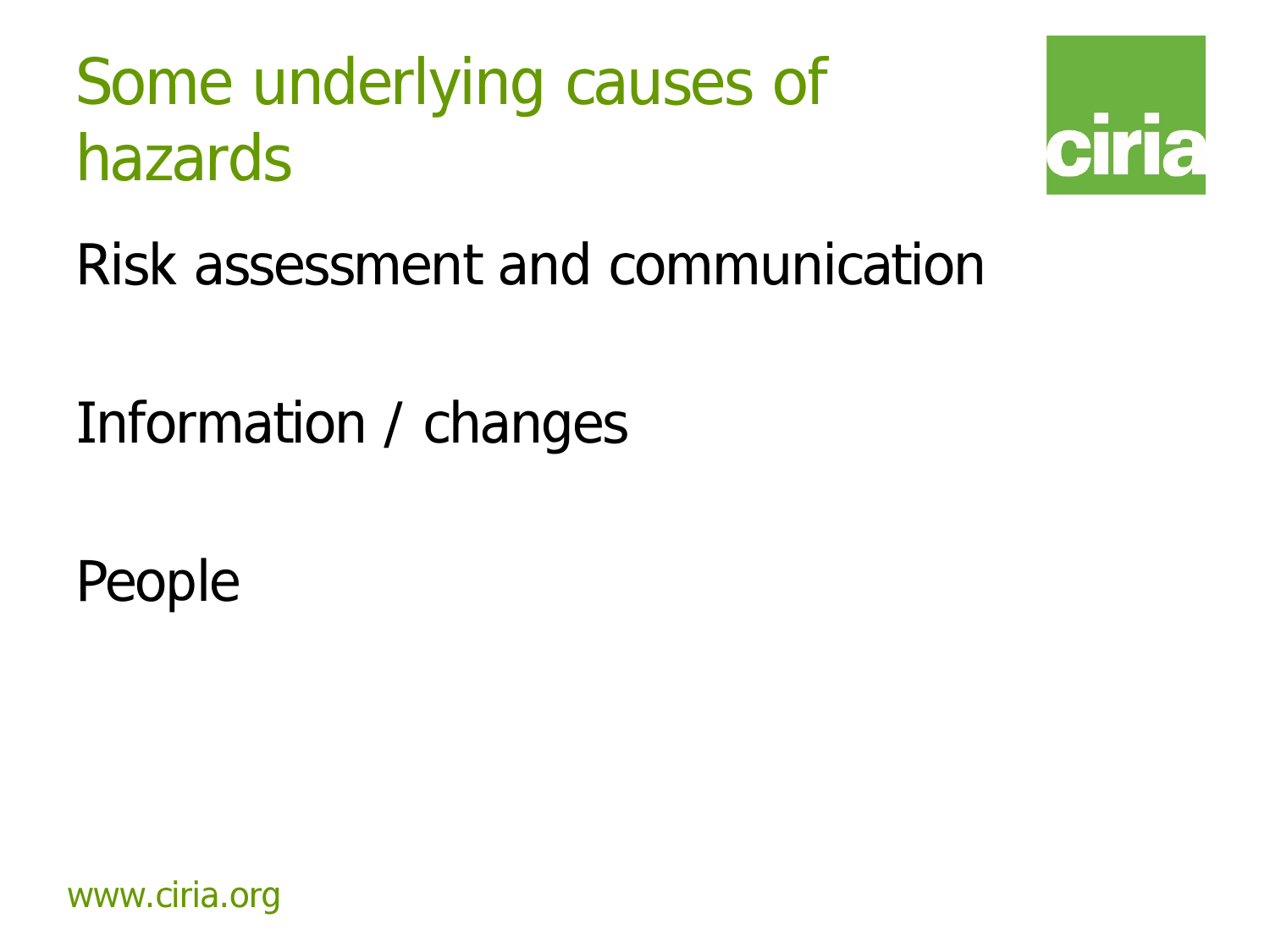

# Some underlying causes of hazards
Risk assessment and communication

Information / changes

People